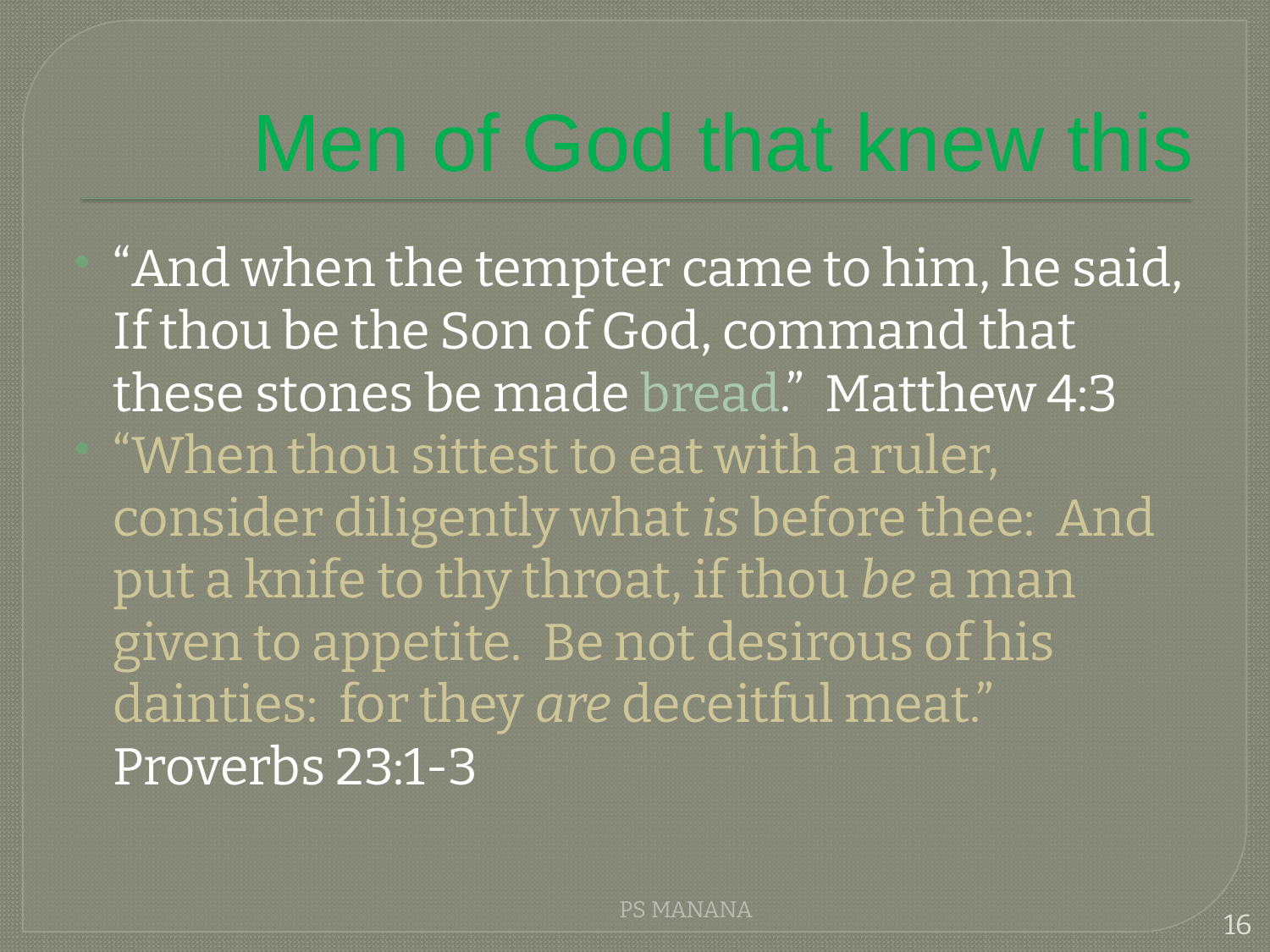

# Men of God that knew this
“And when the tempter came to him, he said, If thou be the Son of God, command that these stones be made bread.”  Matthew 4:3
“When thou sittest to eat with a ruler, consider diligently what is before thee:  And put a knife to thy throat, if thou be a man given to appetite.  Be not desirous of his dainties:  for they are deceitful meat.” Proverbs 23:1-3

PS MANANA
16